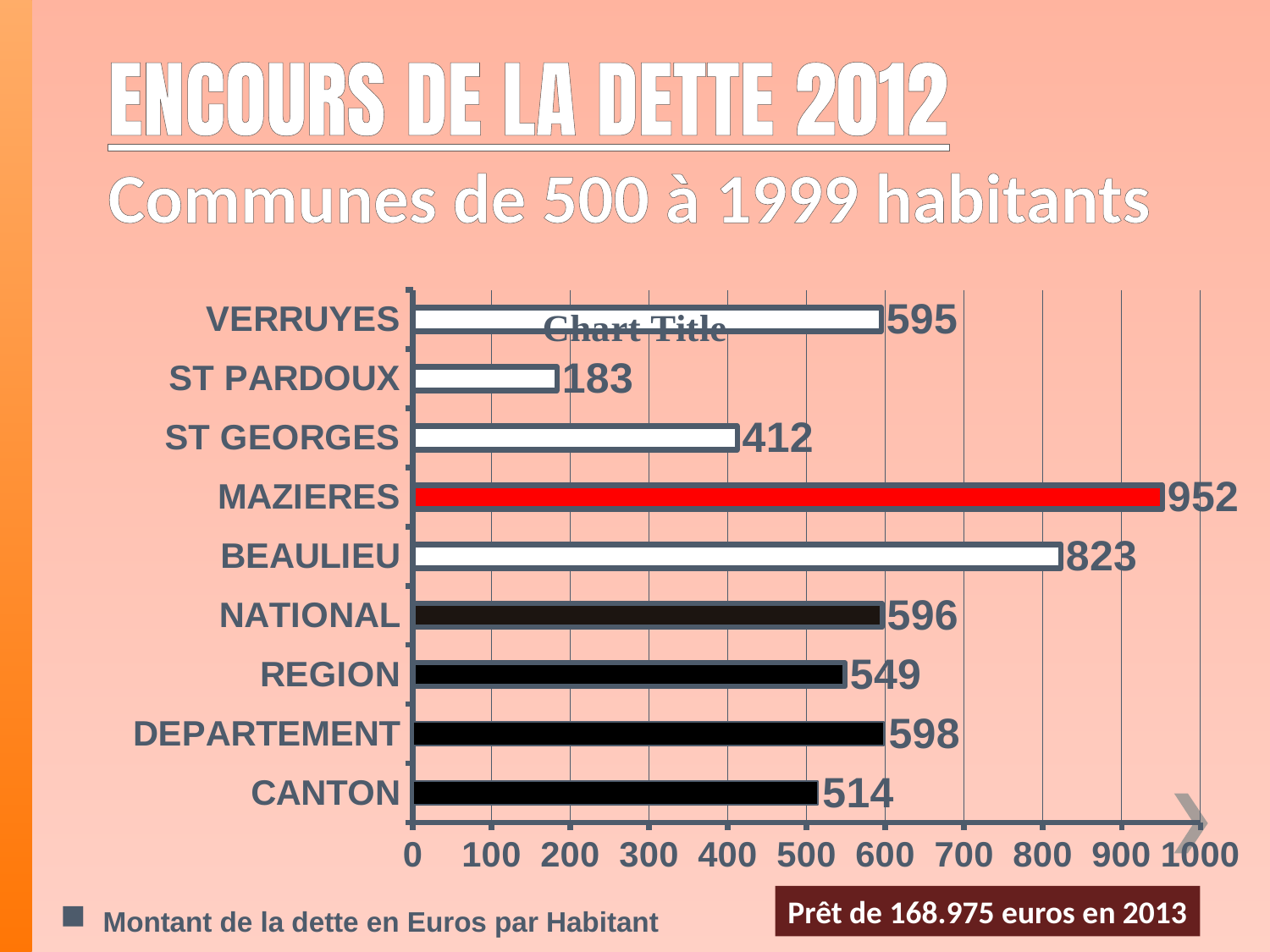

# ENCOURS DE LA DETTE 2012 Communes de 500 à 1999 habitants

### Chart:

| Category |  |
|---|---|
| CANTON | 514.0 |
| DEPARTEMENT | 598.0 |
| REGION | 549.0 |
| NATIONAL | 596.0 |
| BEAULIEU | 823.0 |
| MAZIERES | 952.0 |
| ST GEORGES | 412.0 |
| ST PARDOUX | 183.0 |
| VERRUYES | 595.0 |
Prêt de 168.975 euros en 2013
  Montant de la dette en Euros par Habitant